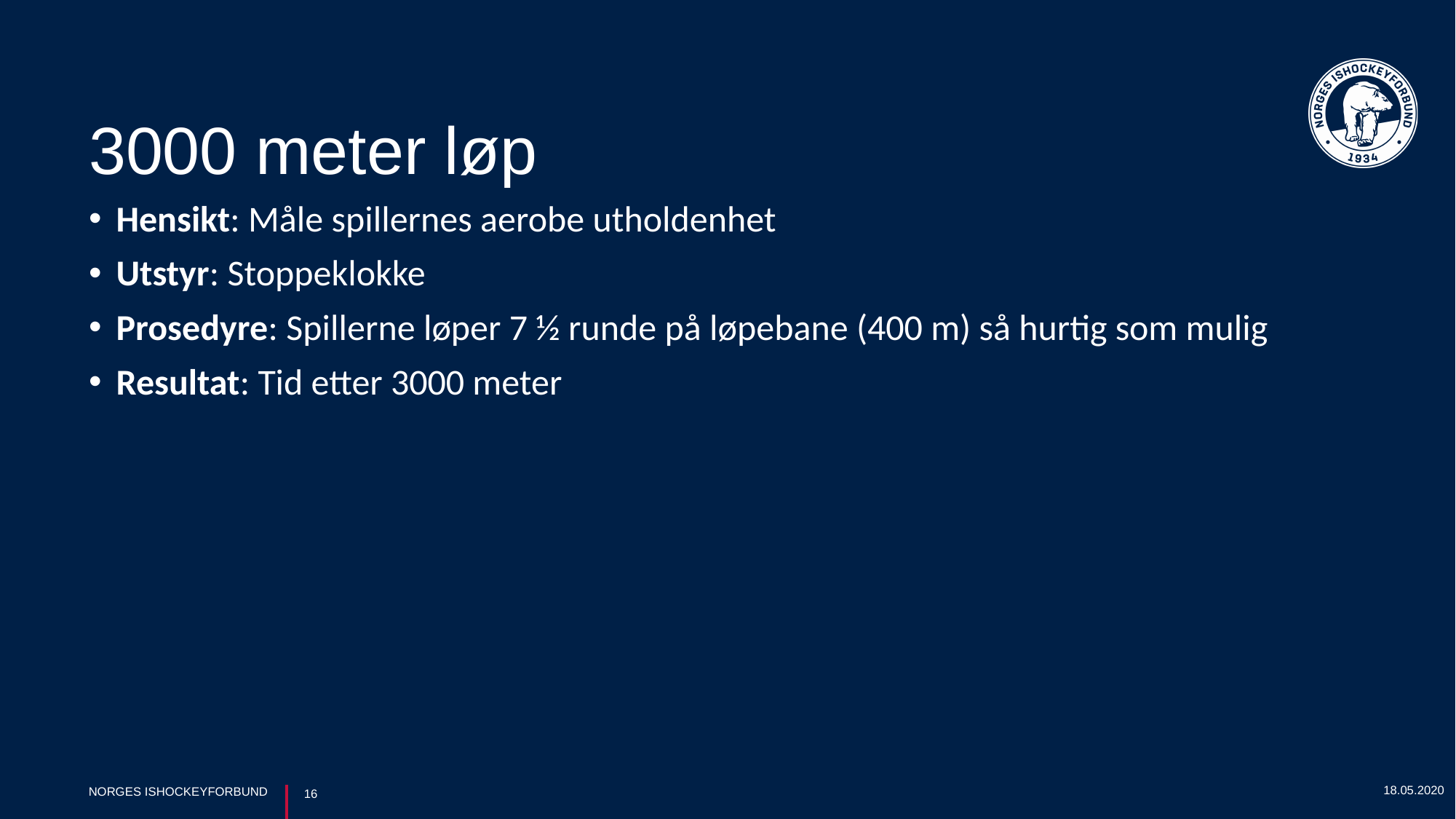

# 3000 meter løp
Hensikt: Måle spillernes aerobe utholdenhet
Utstyr: Stoppeklokke
Prosedyre: Spillerne løper 7 ½ runde på løpebane (400 m) så hurtig som mulig
Resultat: Tid etter 3000 meter
18.05.2020
NORGES ISHOCKEYFORBUND
16